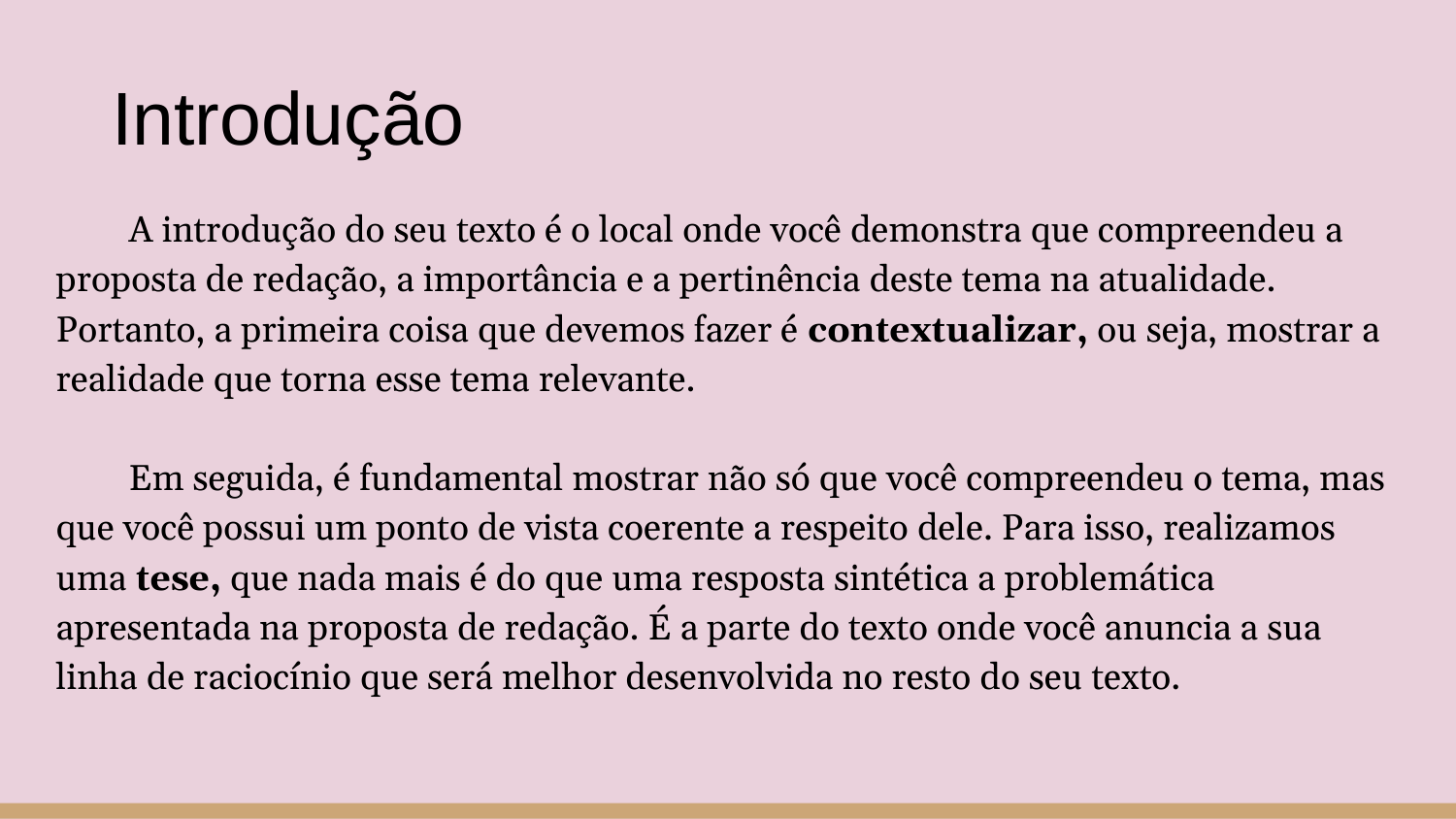

Introdução
A introdução do seu texto é o local onde você demonstra que compreendeu a proposta de redação, a importância e a pertinência deste tema na atualidade. Portanto, a primeira coisa que devemos fazer é contextualizar, ou seja, mostrar a realidade que torna esse tema relevante.

Em seguida, é fundamental mostrar não só que você compreendeu o tema, mas que você possui um ponto de vista coerente a respeito dele. Para isso, realizamos uma tese, que nada mais é do que uma resposta sintética a problemática apresentada na proposta de redação. É a parte do texto onde você anuncia a sua linha de raciocínio que será melhor desenvolvida no resto do seu texto.